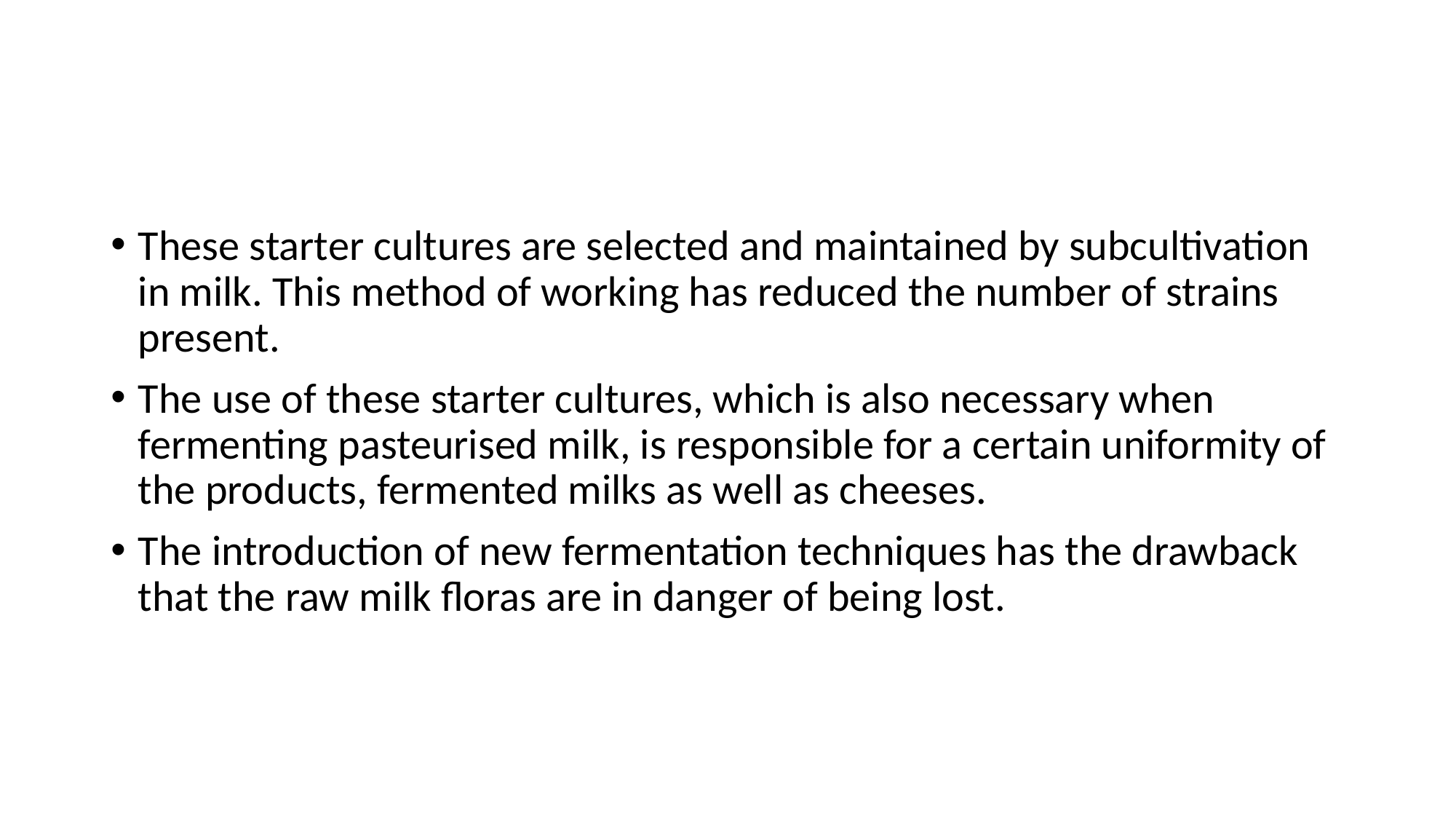

#
These starter cultures are selected and maintained by subcultivation in milk. This method of working has reduced the number of strains present.
The use of these starter cultures, which is also necessary when fermenting pasteurised milk, is responsible for a certain uniformity of the products, fermented milks as well as cheeses.
The introduction of new fermentation techniques has the drawback that the raw milk floras are in danger of being lost.